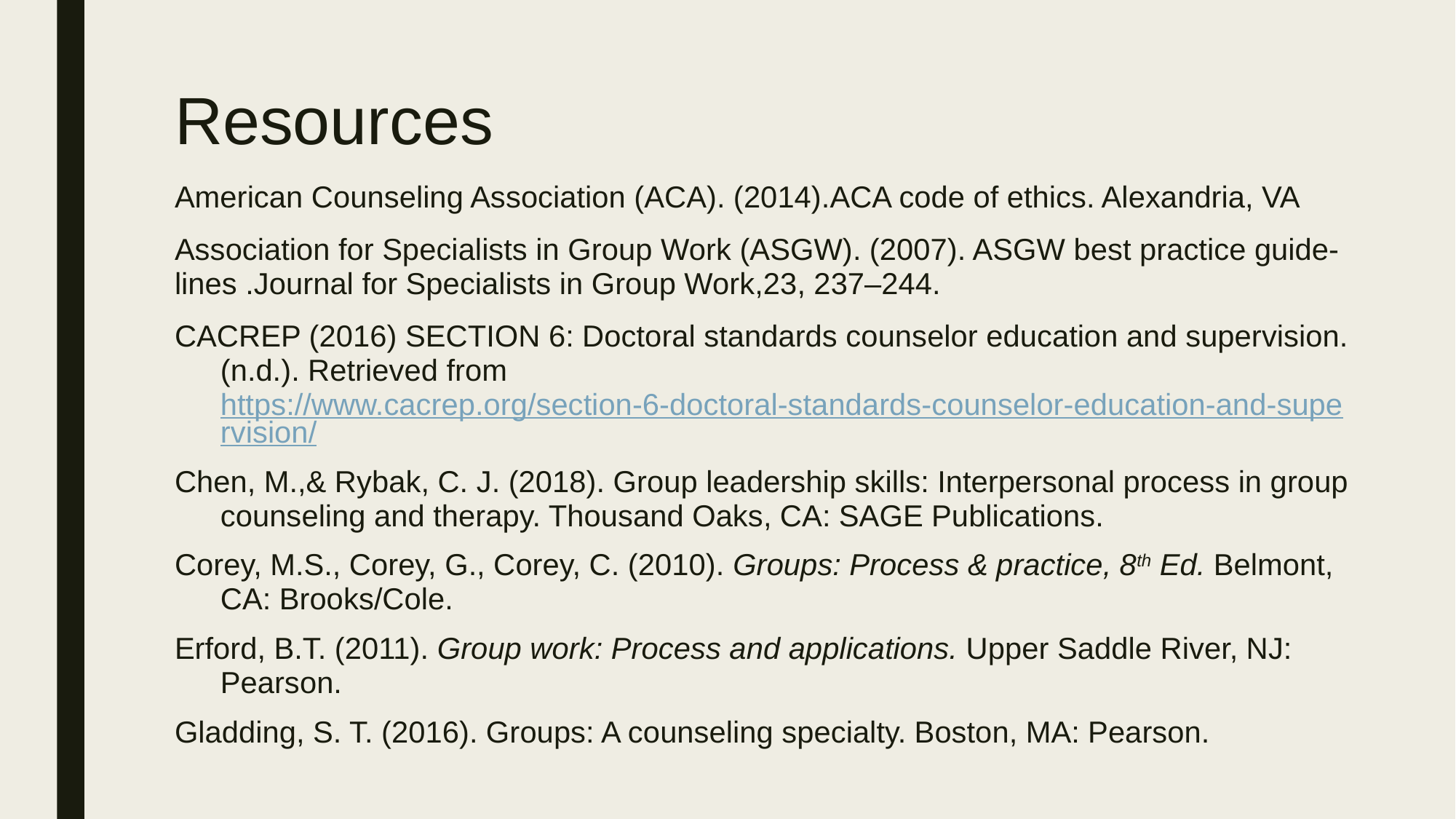

# Resources
American Counseling Association (ACA). (2014).ACA code of ethics. Alexandria, VA
Association for Specialists in Group Work (ASGW). (2007). ASGW best practice guide-lines .Journal for Specialists in Group Work,23, 237–244.
CACREP (2016) SECTION 6: Doctoral standards counselor education and supervision. (n.d.). Retrieved from https://www.cacrep.org/section-6-doctoral-standards-counselor-education-and-supervision/
Chen, M.,& Rybak, C. J. (2018). Group leadership skills: Interpersonal process in group counseling and therapy. Thousand Oaks, CA: SAGE Publications.
Corey, M.S., Corey, G., Corey, C. (2010). Groups: Process & practice, 8th Ed. Belmont, CA: Brooks/Cole.
Erford, B.T. (2011). Group work: Process and applications. Upper Saddle River, NJ: Pearson.
Gladding, S. T. (2016). Groups: A counseling specialty. Boston, MA: Pearson.